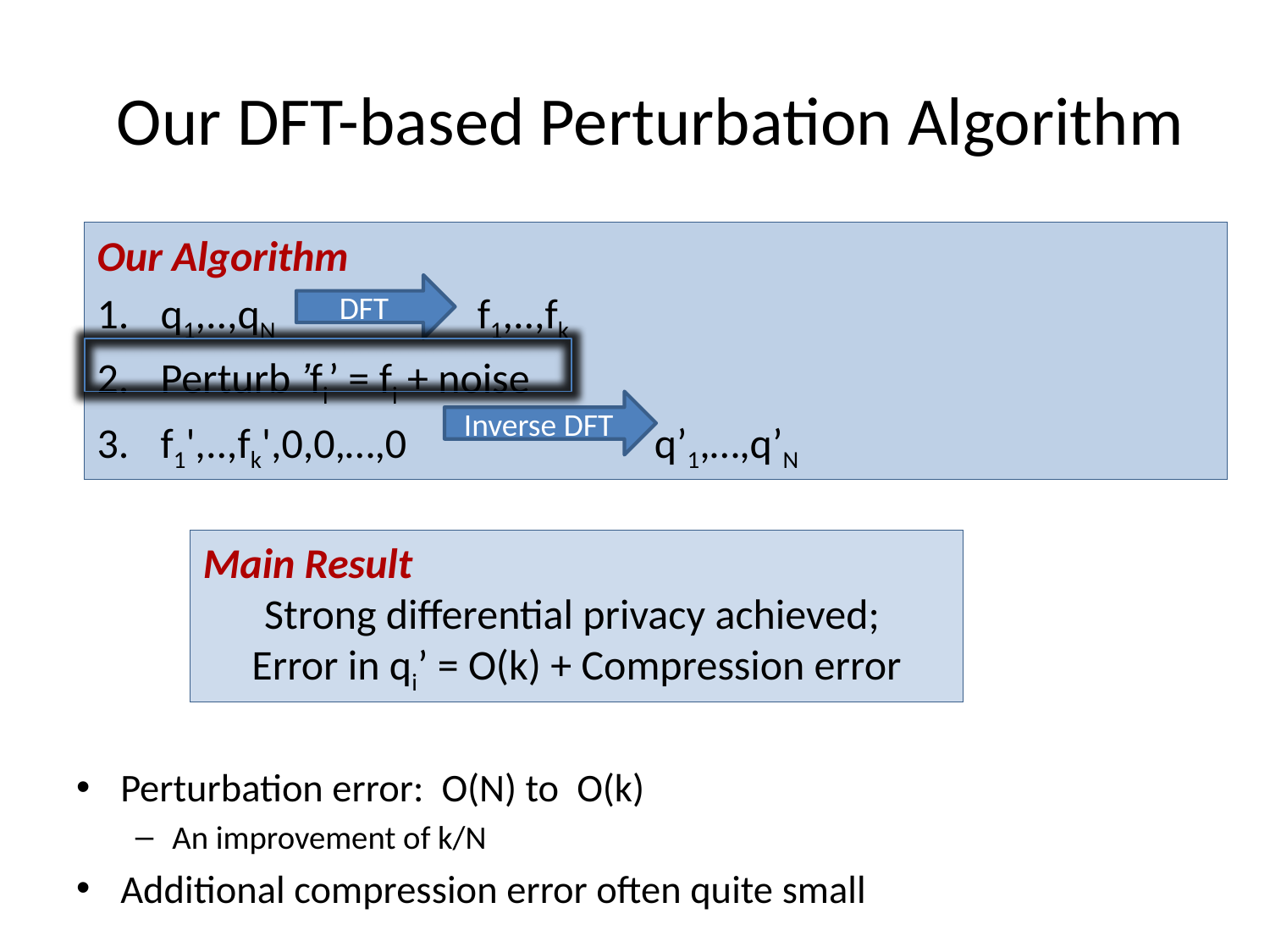

# Our DFT-based Perturbation Algorithm

Perturbation error:  O(N) to  O(k)
An improvement of k/N
Additional compression error often quite small

Our Algorithm
q1,..,qN                      f1,..,fk
Perturb ’fi’ = fi + noise
f1',..,fk',0,0,…,0                          q’1,…,q’N
DFT

Inverse DFT
Main Result
Strong differential privacy achieved;
Error in qi’ = O(k) + Compression error